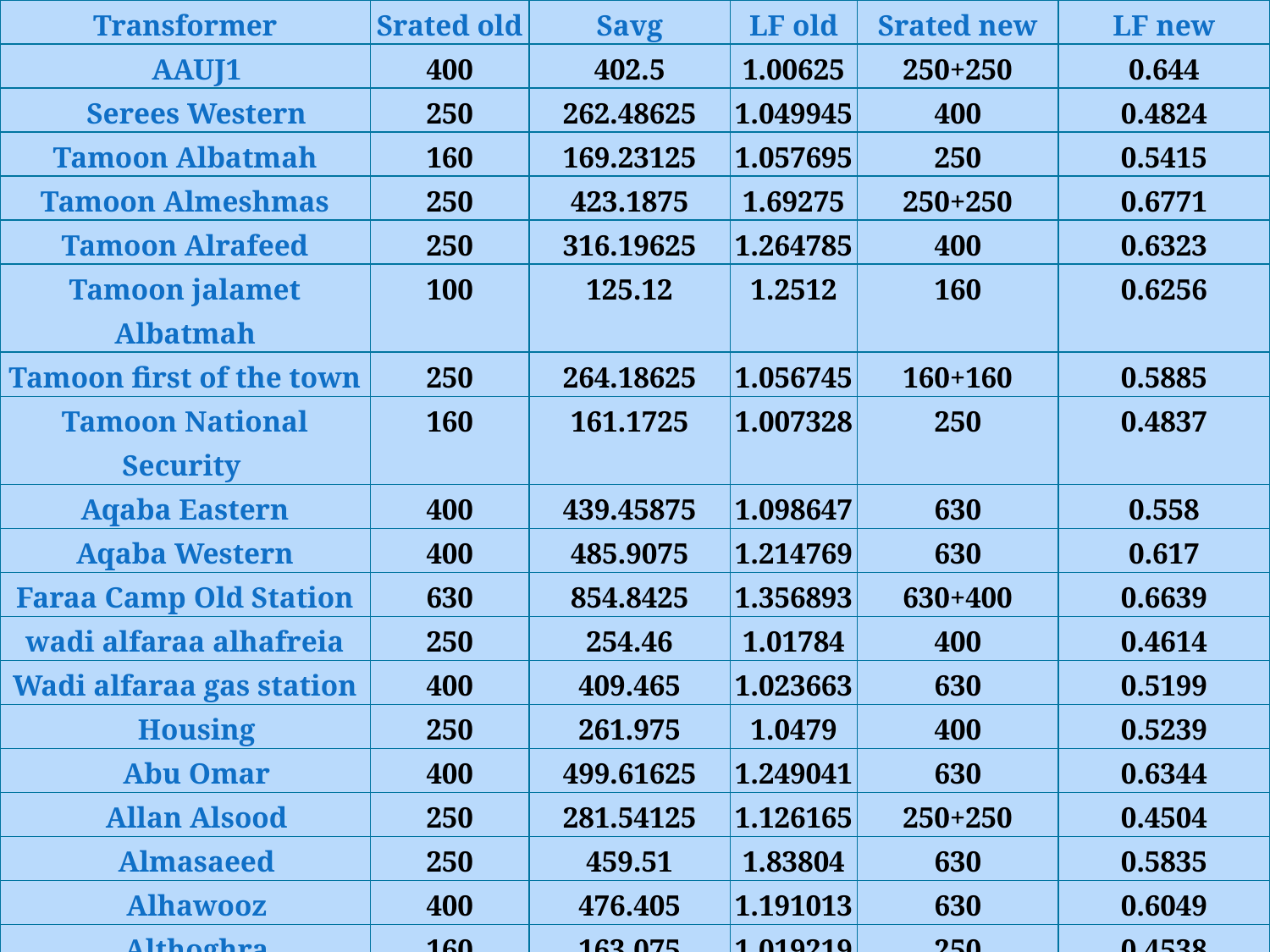

| Transformer | Srated old | Savg | LF old | Srated new | LF new |
| --- | --- | --- | --- | --- | --- |
| AAUJ1 | 400 | 402.5 | 1.00625 | 250+250 | 0.644 |
| Serees Western | 250 | 262.48625 | 1.049945 | 400 | 0.4824 |
| Tamoon Albatmah | 160 | 169.23125 | 1.057695 | 250 | 0.5415 |
| Tamoon Almeshmas | 250 | 423.1875 | 1.69275 | 250+250 | 0.6771 |
| Tamoon Alrafeed | 250 | 316.19625 | 1.264785 | 400 | 0.6323 |
| Tamoon jalamet Albatmah | 100 | 125.12 | 1.2512 | 160 | 0.6256 |
| Tamoon first of the town | 250 | 264.18625 | 1.056745 | 160+160 | 0.5885 |
| Tamoon National Security | 160 | 161.1725 | 1.007328 | 250 | 0.4837 |
| Aqaba Eastern | 400 | 439.45875 | 1.098647 | 630 | 0.558 |
| Aqaba Western | 400 | 485.9075 | 1.214769 | 630 | 0.617 |
| Faraa Camp Old Station | 630 | 854.8425 | 1.356893 | 630+400 | 0.6639 |
| wadi alfaraa alhafreia | 250 | 254.46 | 1.01784 | 400 | 0.4614 |
| Wadi alfaraa gas station | 400 | 409.465 | 1.023663 | 630 | 0.5199 |
| Housing | 250 | 261.975 | 1.0479 | 400 | 0.5239 |
| Abu Omar | 400 | 499.61625 | 1.249041 | 630 | 0.6344 |
| Allan Alsood | 250 | 281.54125 | 1.126165 | 250+250 | 0.4504 |
| Almasaeed | 250 | 459.51 | 1.83804 | 630 | 0.5835 |
| Alhawooz | 400 | 476.405 | 1.191013 | 630 | 0.6049 |
| Althoghra | 160 | 163.075 | 1.019219 | 250 | 0.4538 |
| Almghier Marah Alkaras | 100 | 114.276625 | 1.142766 | 160 | 0.5713 |
| Tayaseer Main | 250 | 305.65625 | 1.222625 | 400 | 0.6113 |
| Aljarba Eastern | 160 | 174.8675 | 1.092922 | 250 | 0.5595 |
| Merkeh Abu Omar | 50 | 64.561625 | 1.291233 | 100 | 0.5164 |